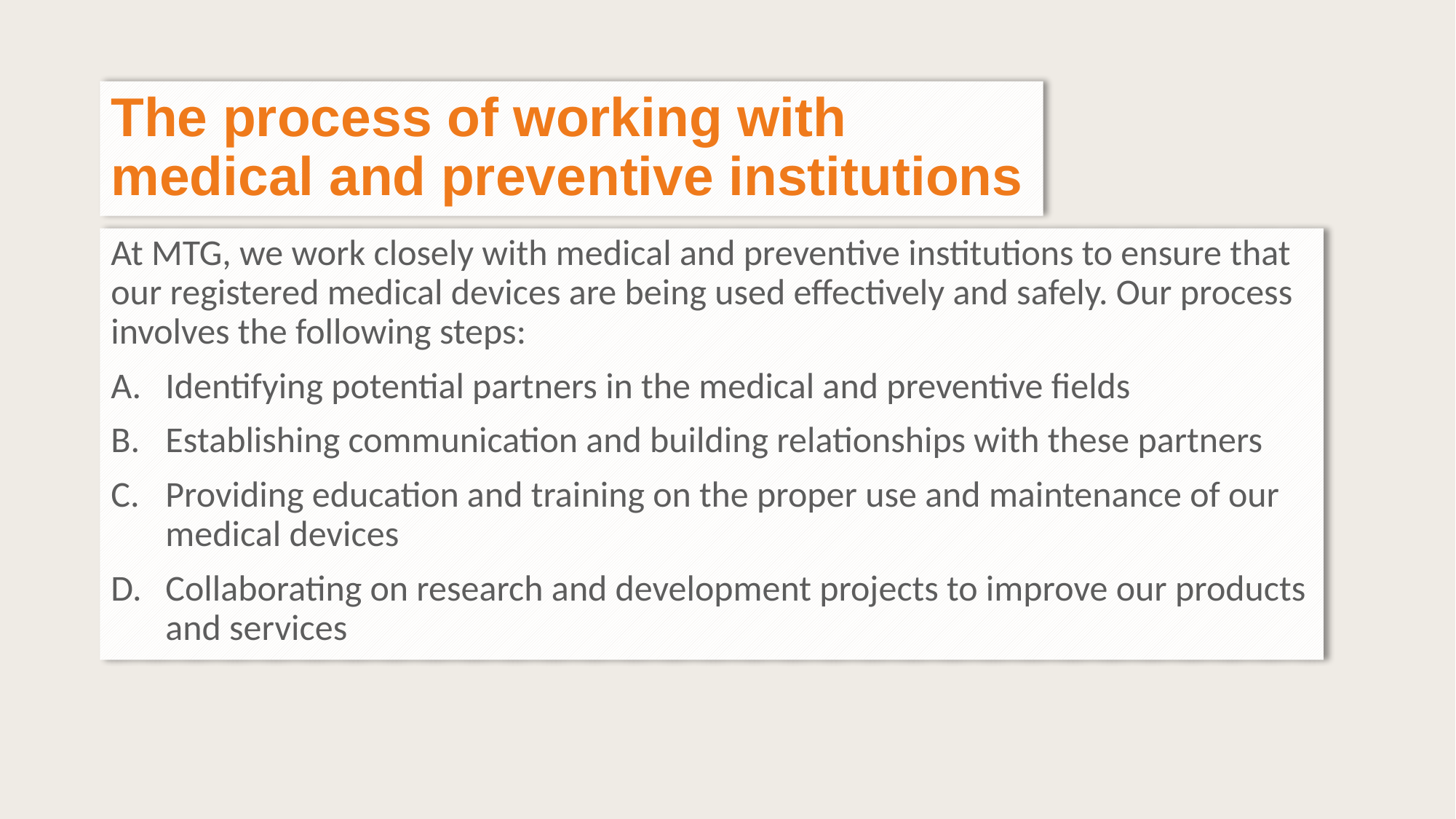

# The process of working with medical and preventive institutions
At MTG, we work closely with medical and preventive institutions to ensure that our registered medical devices are being used effectively and safely. Our process involves the following steps:
Identifying potential partners in the medical and preventive fields
Establishing communication and building relationships with these partners
Providing education and training on the proper use and maintenance of our medical devices
Collaborating on research and development projects to improve our products and services